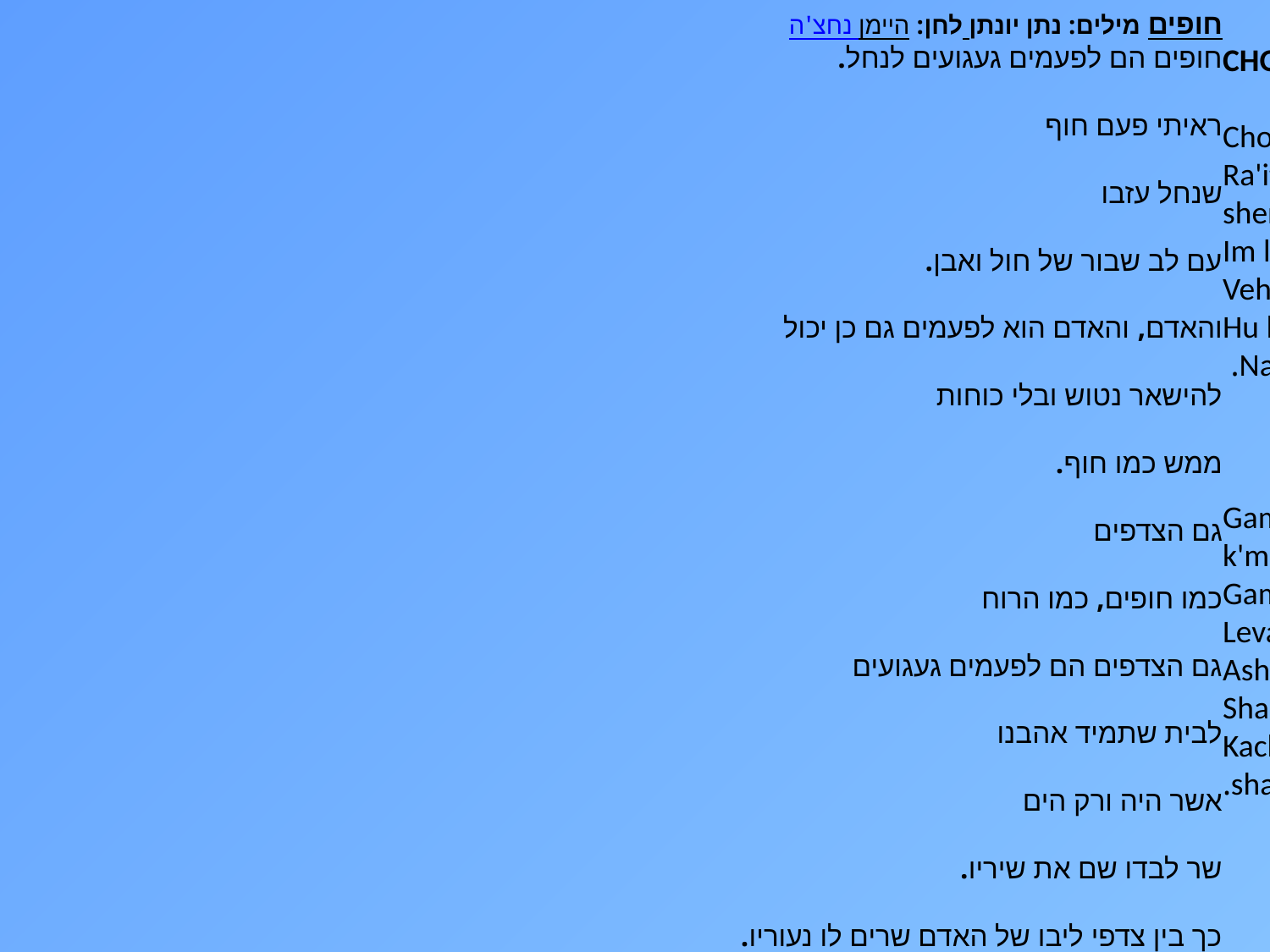

חופים מילים: נתן יונתן לחן: נחצ'ה היימן
חופים הם לפעמים געגועים לנחל.
ראיתי פעם חוף
שנחל עזבו
עם לב שבור של חול ואבן.
והאדם, והאדם הוא לפעמים גם כן יכול
להישאר נטוש ובלי כוחות
ממש כמו חוף.
גם הצדפים
כמו חופים, כמו הרוח
גם הצדפים הם לפעמים געגועים
לבית שתמיד אהבנו
אשר היה ורק הים
שר לבדו שם את שיריו.
כך בין צדפי ליבו של האדם שרים לו נעוריו.

CHOFIM

Chofim hem lif'amim ga'agu'im lenachal.
Ra'iti pa'am chof
shenachal azavo 
Im lev shavur shel chol va'even.
Veha'adam, veha'adam 
Hu lif'amim gam ken yachol lehisha'er 
Natush uvli kochot, mamash k'mo chof.

Gam hatz'dafim,
k'mo chofim, k'mo haru'ach
Gam hatz'dafim hem lif'amim ga'agu'im
Levayit shetamid ahavnu. 
Asher hayah verak hayam
Shar levado sham et shirav. 
Kach bein tzid'fei libo shel ha'adam, 
sharim lo ne'urav.